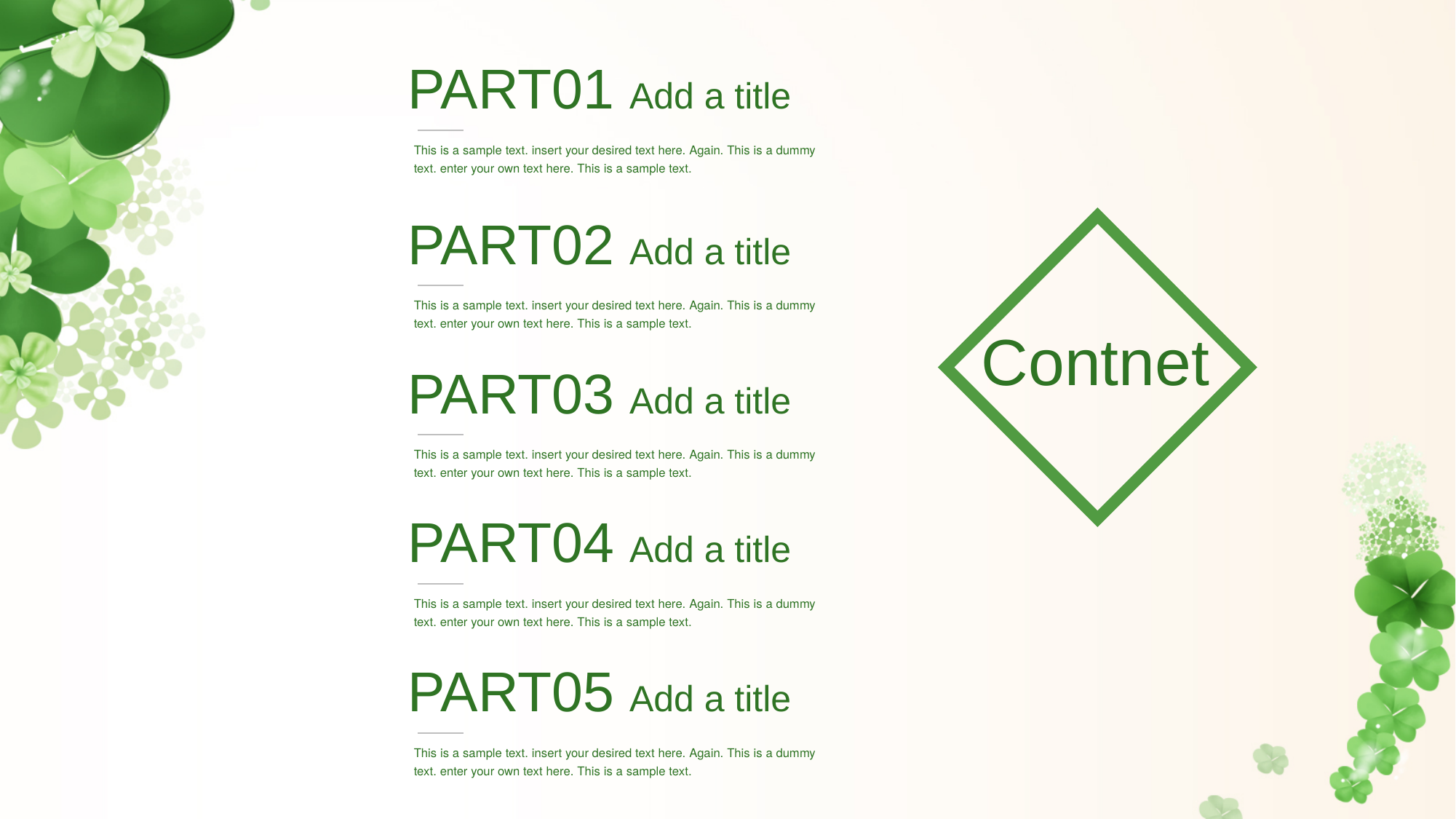

PART01 Add a title

This is a sample text. insert your desired text here. Again. This is a dummy text. enter your own text here. This is a sample text.
PART02 Add a title

This is a sample text. insert your desired text here. Again. This is a dummy text. enter your own text here. This is a sample text.

Contnet
PART03 Add a title

This is a sample text. insert your desired text here. Again. This is a dummy text. enter your own text here. This is a sample text.
PART04 Add a title

This is a sample text. insert your desired text here. Again. This is a dummy text. enter your own text here. This is a sample text.
PART05 Add a title

This is a sample text. insert your desired text here. Again. This is a dummy text. enter your own text here. This is a sample text.